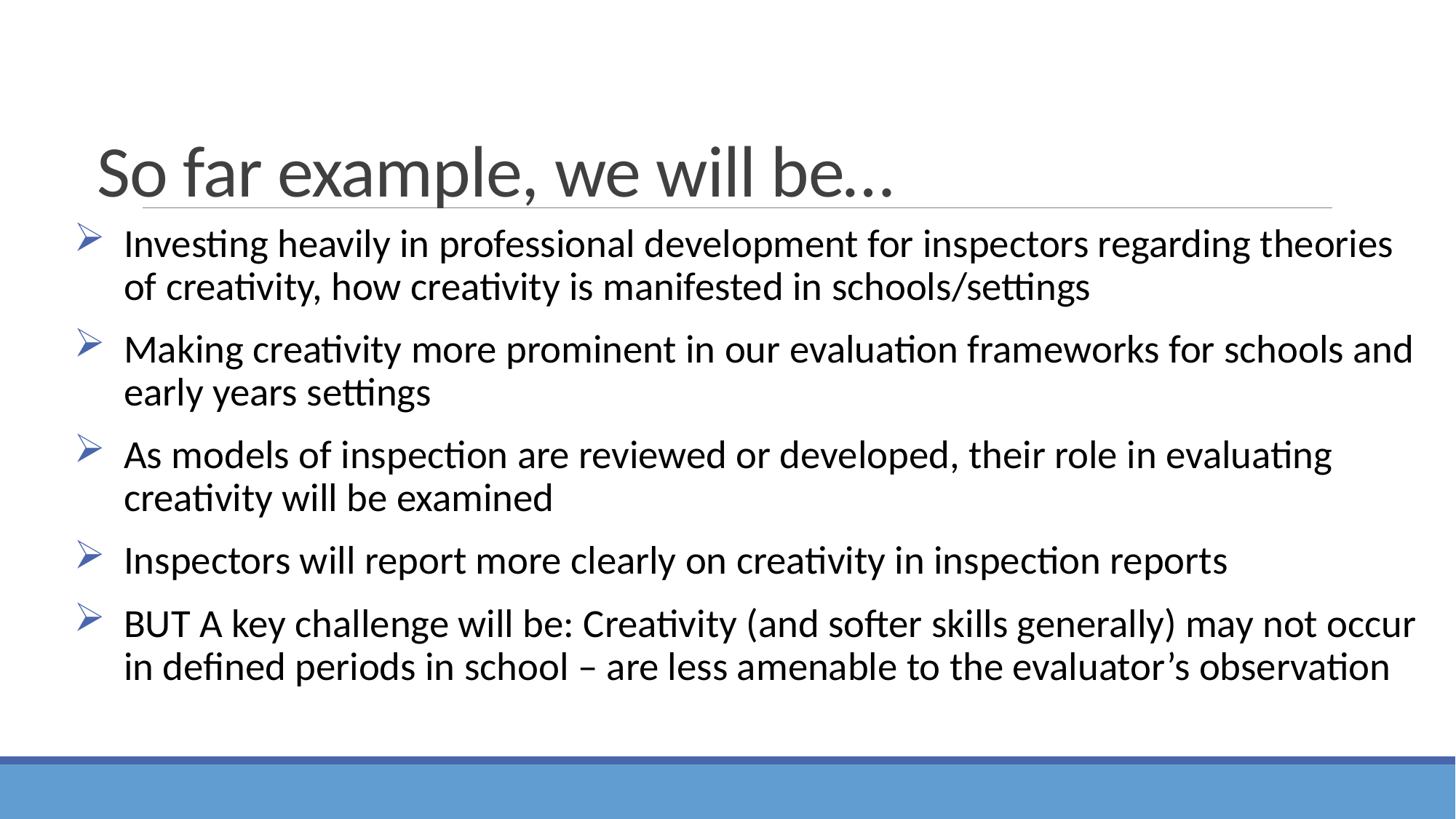

# So far example, we will be…

Investing heavily in professional development for inspectors regarding theories of creativity, how creativity is manifested in schools/settings
Making creativity more prominent in our evaluation frameworks for schools and early years settings
As models of inspection are reviewed or developed, their role in evaluating creativity will be examined
Inspectors will report more clearly on creativity in inspection reports
BUT A key challenge will be: Creativity (and softer skills generally) may not occur in defined periods in school – are less amenable to the evaluator’s observation